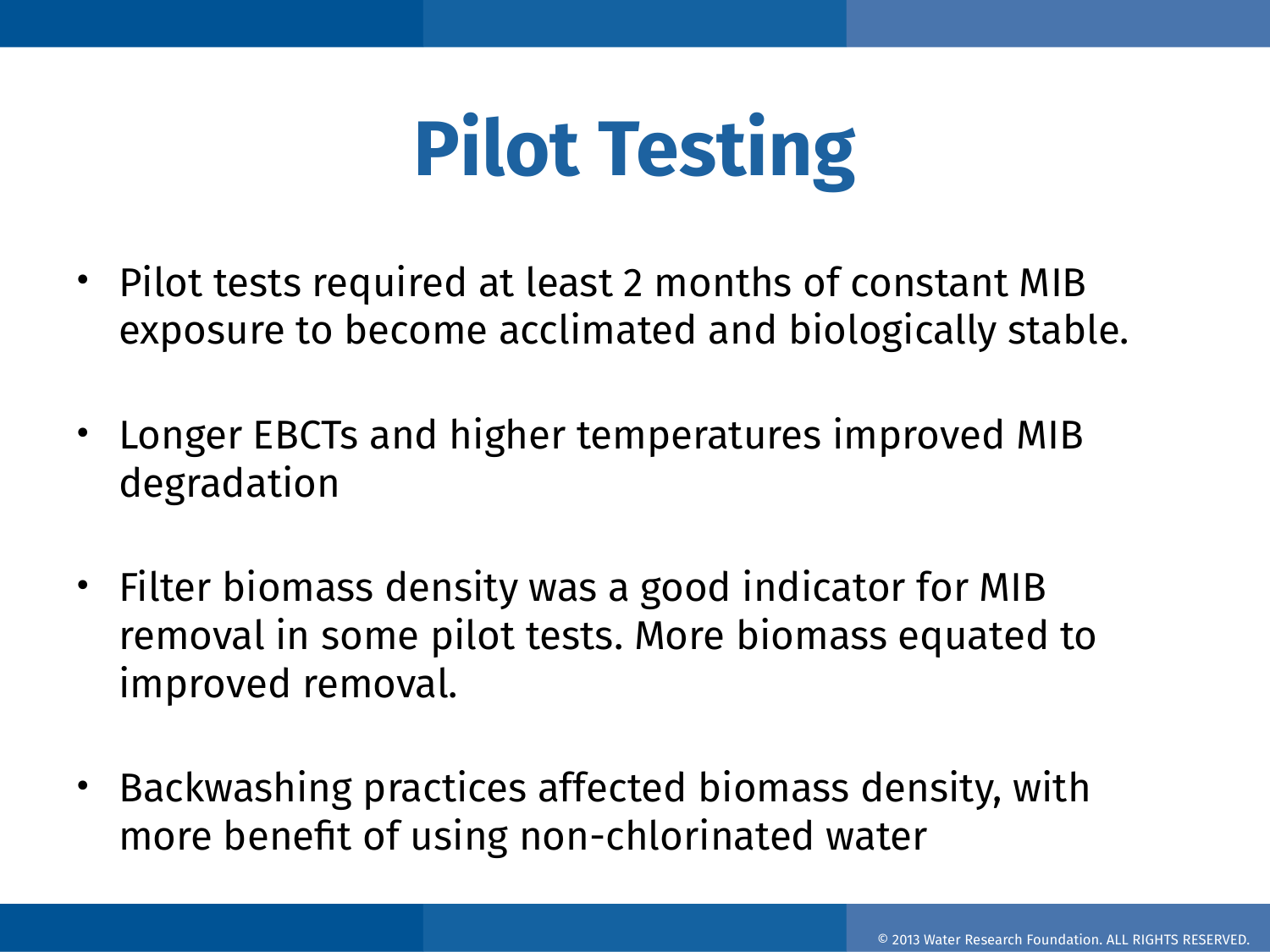

# Pilot Testing
Pilot tests required at least 2 months of constant MIB exposure to become acclimated and biologically stable.

Longer EBCTs and higher temperatures improved MIB degradation

Filter biomass density was a good indicator for MIB removal in some pilot tests. More biomass equated to improved removal.

Backwashing practices affected biomass density, with more benefit of using non-chlorinated water